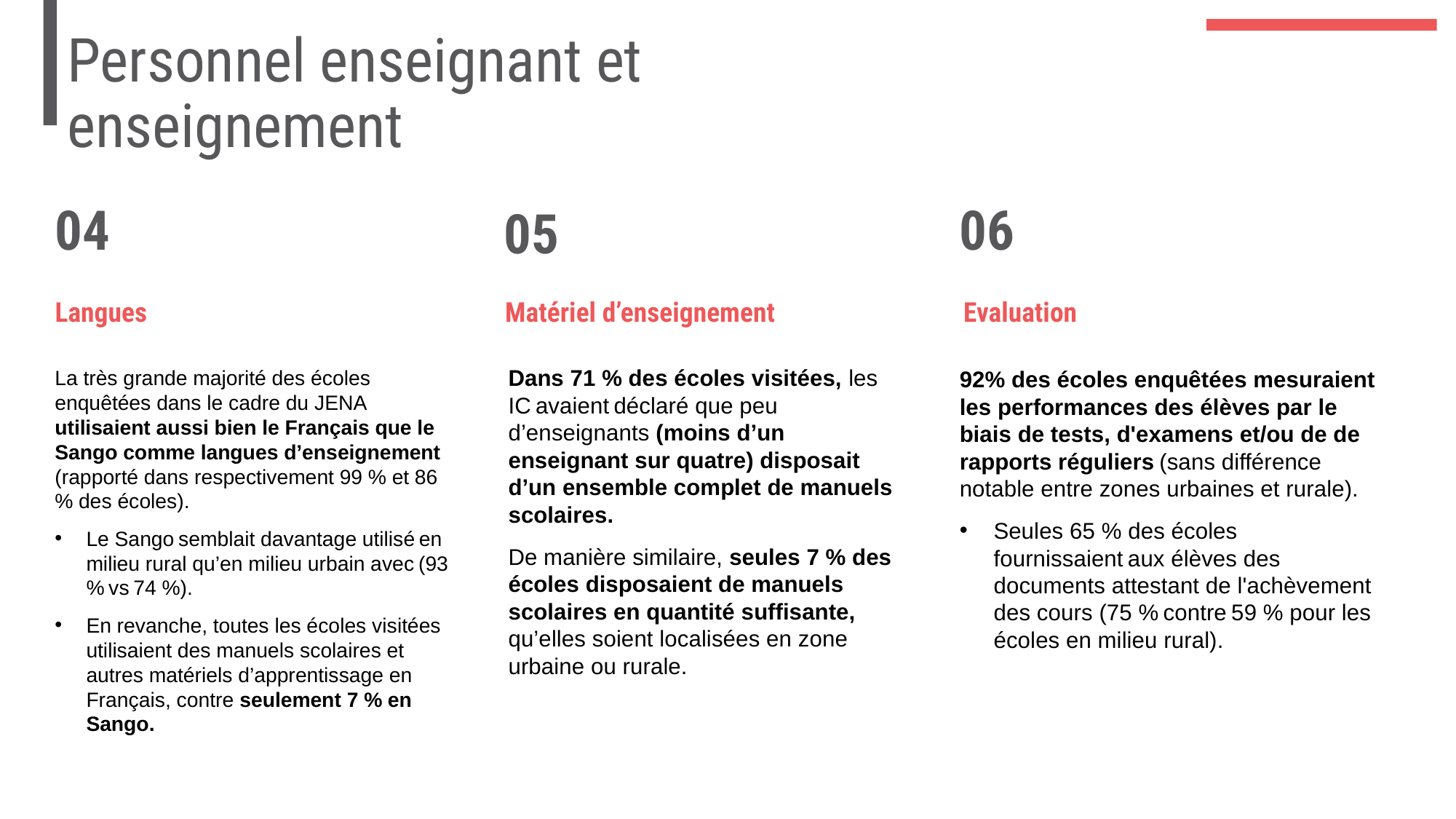

# Personnel enseignant et enseignement
04
06
05
Matériel d’enseignement
Langues
 Evaluation
Dans 71 % des écoles visitées, les IC avaient déclaré que peu d’enseignants (moins d’un enseignant sur quatre) disposait d’un ensemble complet de manuels scolaires.
De manière similaire, seules 7 % des écoles disposaient de manuels scolaires en quantité suffisante, qu’elles soient localisées en zone urbaine ou rurale.
La très grande majorité des écoles enquêtées dans le cadre du JENA utilisaient aussi bien le Français que le Sango comme langues d’enseignement (rapporté dans respectivement 99 % et 86 % des écoles).
Le Sango semblait davantage utilisé en milieu rural qu’en milieu urbain avec (93 % vs 74 %).
En revanche, toutes les écoles visitées utilisaient des manuels scolaires et autres matériels d’apprentissage en Français, contre seulement 7 % en Sango.
92% des écoles enquêtées mesuraient les performances des élèves par le biais de tests, d'examens et/ou de de rapports réguliers (sans différence notable entre zones urbaines et rurale).
Seules 65 % des écoles fournissaient aux élèves des documents attestant de l'achèvement des cours (75 % contre 59 % pour les écoles en milieu rural).